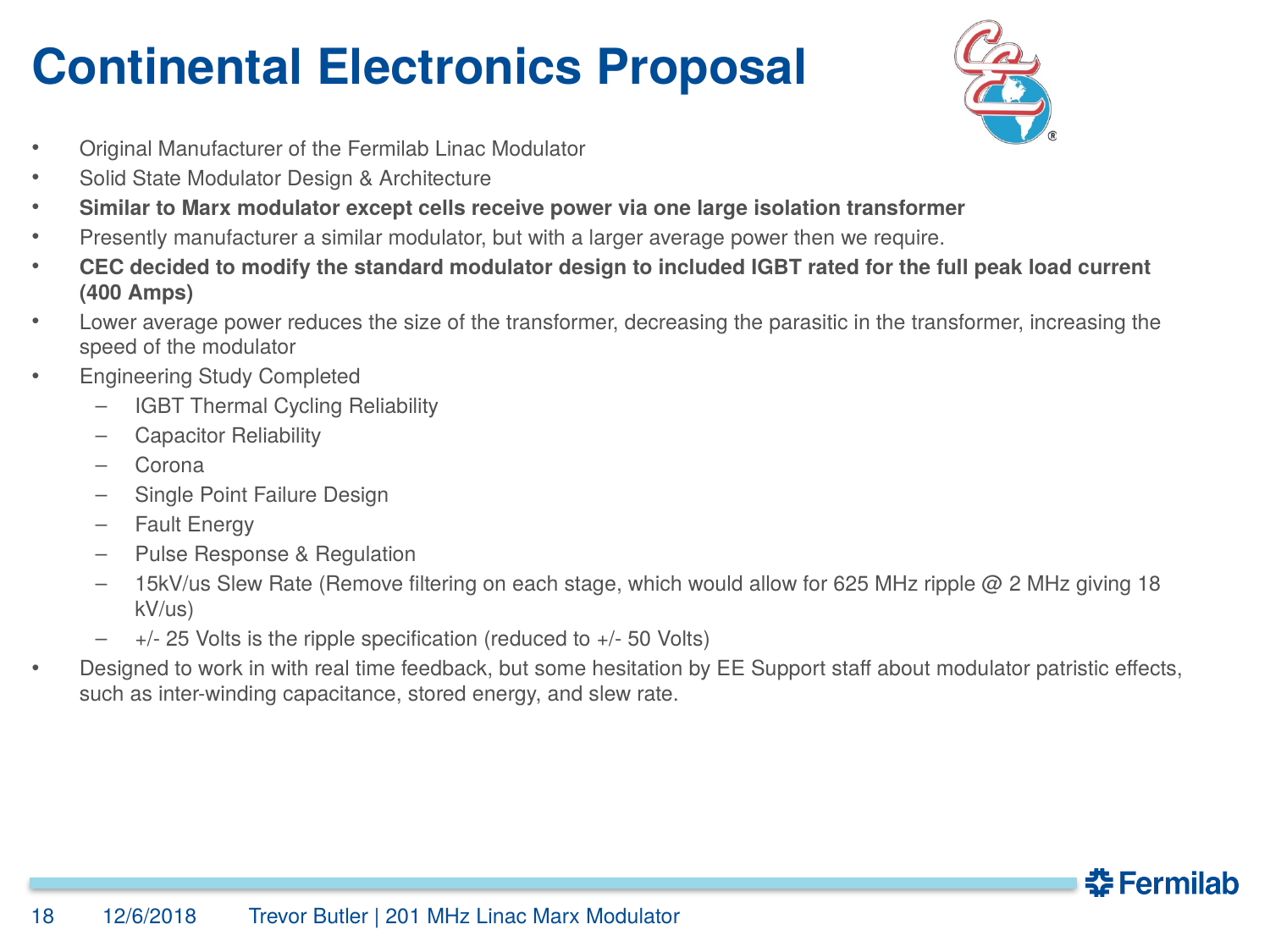

# Continental Electronics Proposal
Original Manufacturer of the Fermilab Linac Modulator
Solid State Modulator Design & Architecture
Similar to Marx modulator except cells receive power via one large isolation transformer
Presently manufacturer a similar modulator, but with a larger average power then we require.
CEC decided to modify the standard modulator design to included IGBT rated for the full peak load current (400 Amps)
Lower average power reduces the size of the transformer, decreasing the parasitic in the transformer, increasing the speed of the modulator
Engineering Study Completed
IGBT Thermal Cycling Reliability
Capacitor Reliability
Corona
Single Point Failure Design
Fault Energy
Pulse Response & Regulation
15kV/us Slew Rate (Remove filtering on each stage, which would allow for 625 MHz ripple @ 2 MHz giving 18 kV/us)
+/- 25 Volts is the ripple specification (reduced to +/- 50 Volts)
Designed to work in with real time feedback, but some hesitation by EE Support staff about modulator patristic effects, such as inter-winding capacitance, stored energy, and slew rate.
18
12/6/2018
Trevor Butler | 201 MHz Linac Marx Modulator